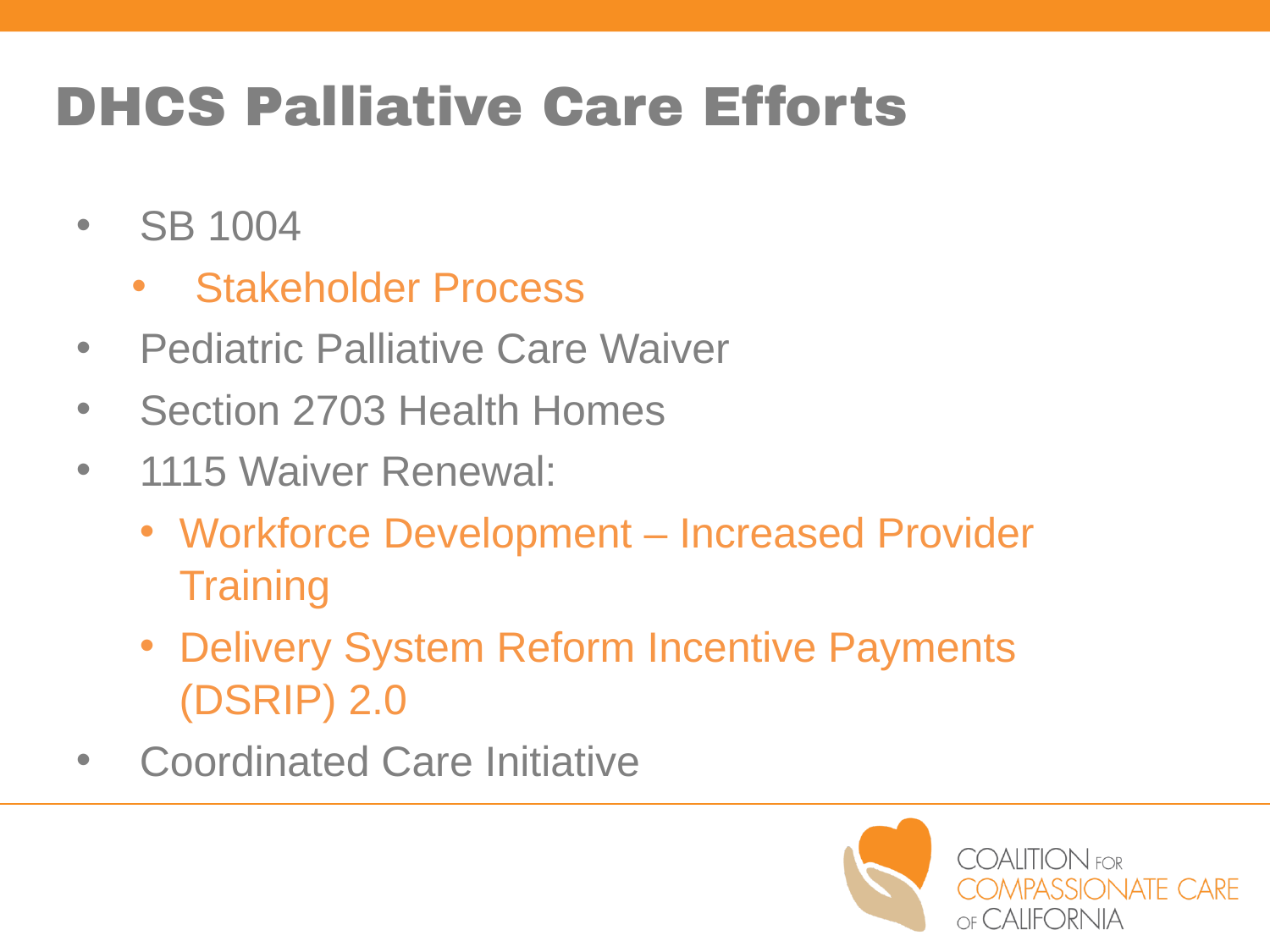

DHCS Palliative Care Efforts
SB 1004
Stakeholder Process
Pediatric Palliative Care Waiver
Section 2703 Health Homes
1115 Waiver Renewal:
Workforce Development – Increased Provider Training
Delivery System Reform Incentive Payments (DSRIP) 2.0
Coordinated Care Initiative